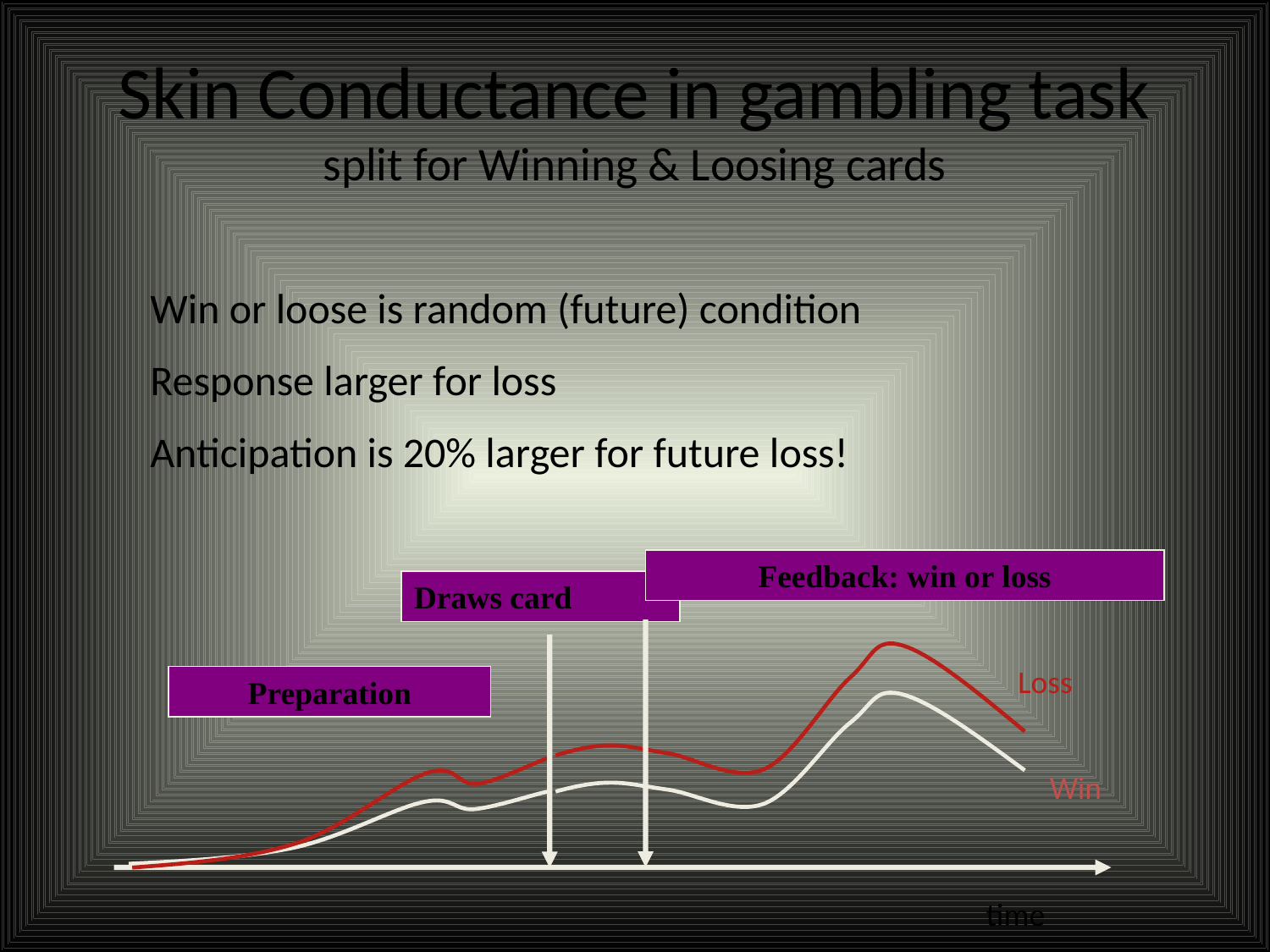

# Skin Conductance in gambling task split for Winning & Loosing cards
Win or loose is random (future) condition
Response larger for loss
Anticipation is 20% larger for future loss!

Feedback: win or loss

Draws card

Loss
Preparation

Win

time